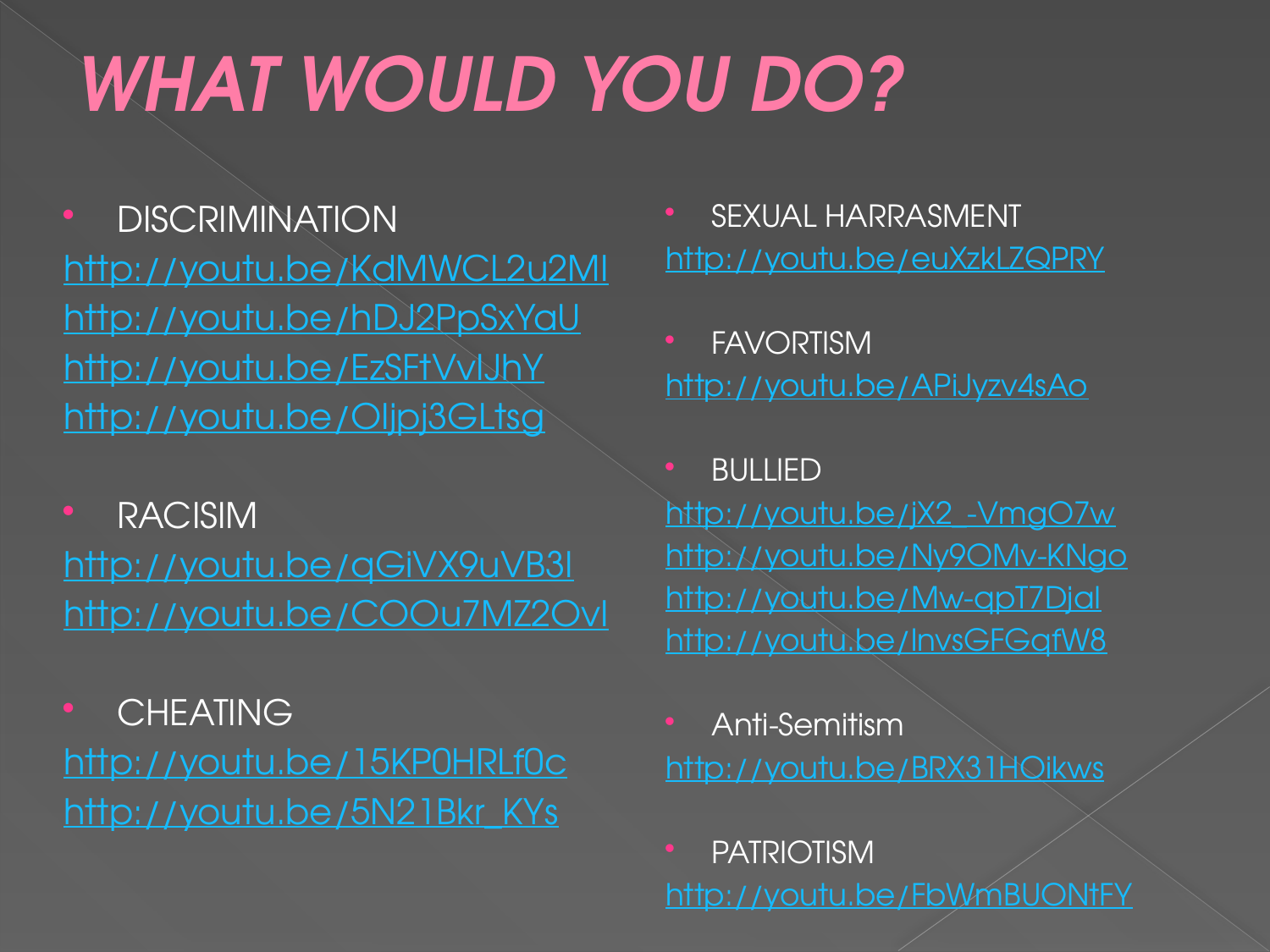

# WHAT WOULD YOU DO?
DISCRIMINATION
http://youtu.be/KdMWCL2u2MI
http://youtu.be/hDJ2PpSxYaU
http://youtu.be/EzSFtVvIJhY
http://youtu.be/OIjpj3GLtsg

RACISIM
http://youtu.be/qGiVX9uVB3I
http://youtu.be/COOu7MZ2OvI

CHEATING
http://youtu.be/15KP0HRLf0c
http://youtu.be/5N21Bkr_KYs
SEXUAL HARRASMENT
http://youtu.be/euXzkLZQPRY

FAVORTISM
http://youtu.be/APiJyzv4sAo

BULLIED
http://youtu.be/jX2_-VmgO7w
http://youtu.be/Ny9OMv-KNgo
http://youtu.be/Mw-qpT7DjaI
http://youtu.be/lnvsGFGqfW8

Anti-Semitism
http://youtu.be/BRX31HOikws

PATRIOTISM
http://youtu.be/FbWmBUONtFY